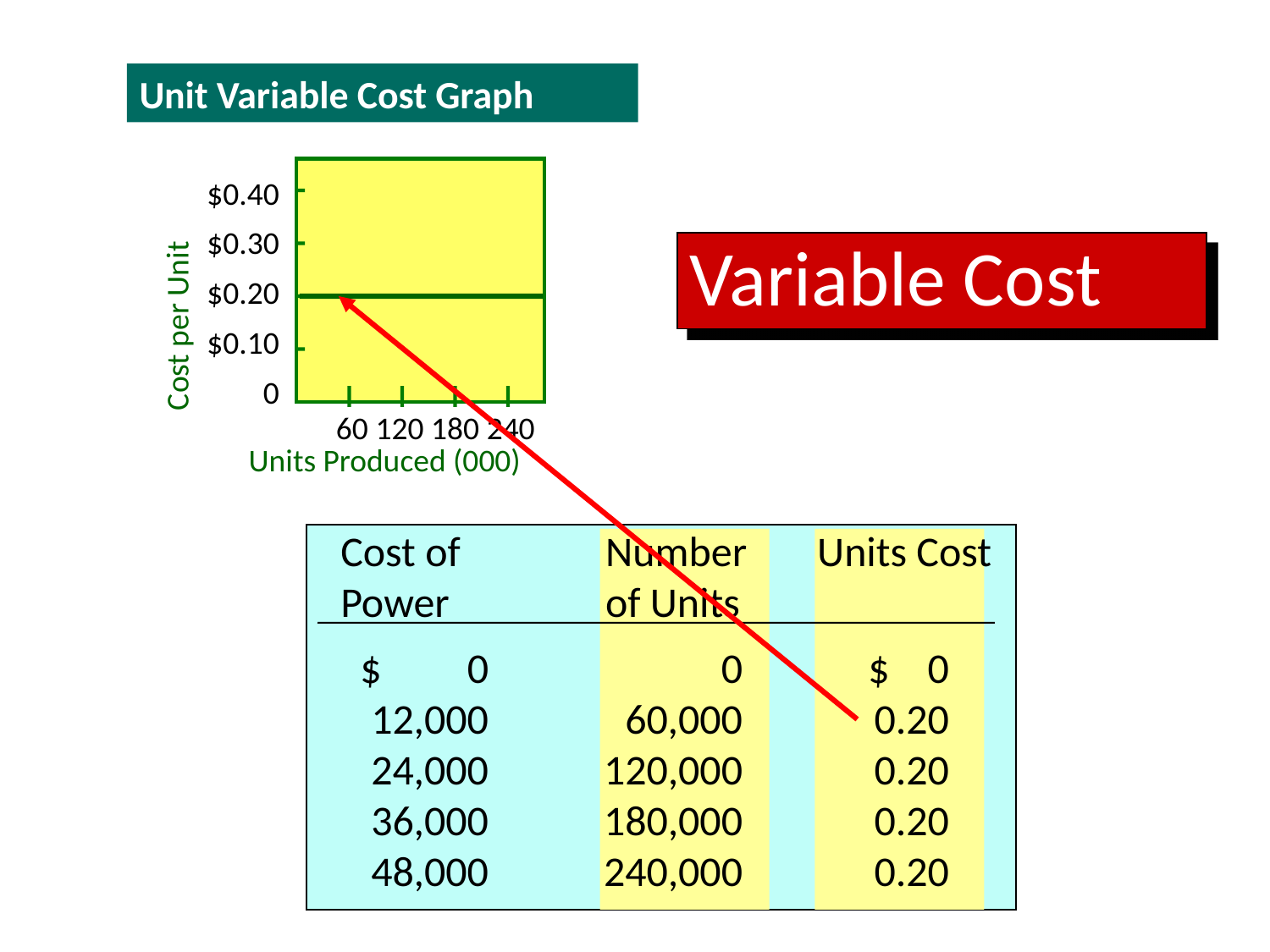

Unit Variable Cost Graph
$0.40
$0.30
$0.20
$0.10
0

Cost per Unit

	60	120	180	240
Units Produced (000)
Variable Cost

Cost of Power
Number of Units
Units Cost

	$         0	0	$    0
	12,000	60,000	0.20
	24,000	120,000	0.20
	36,000	180,000	0.20
	48,000	240,000	0.20